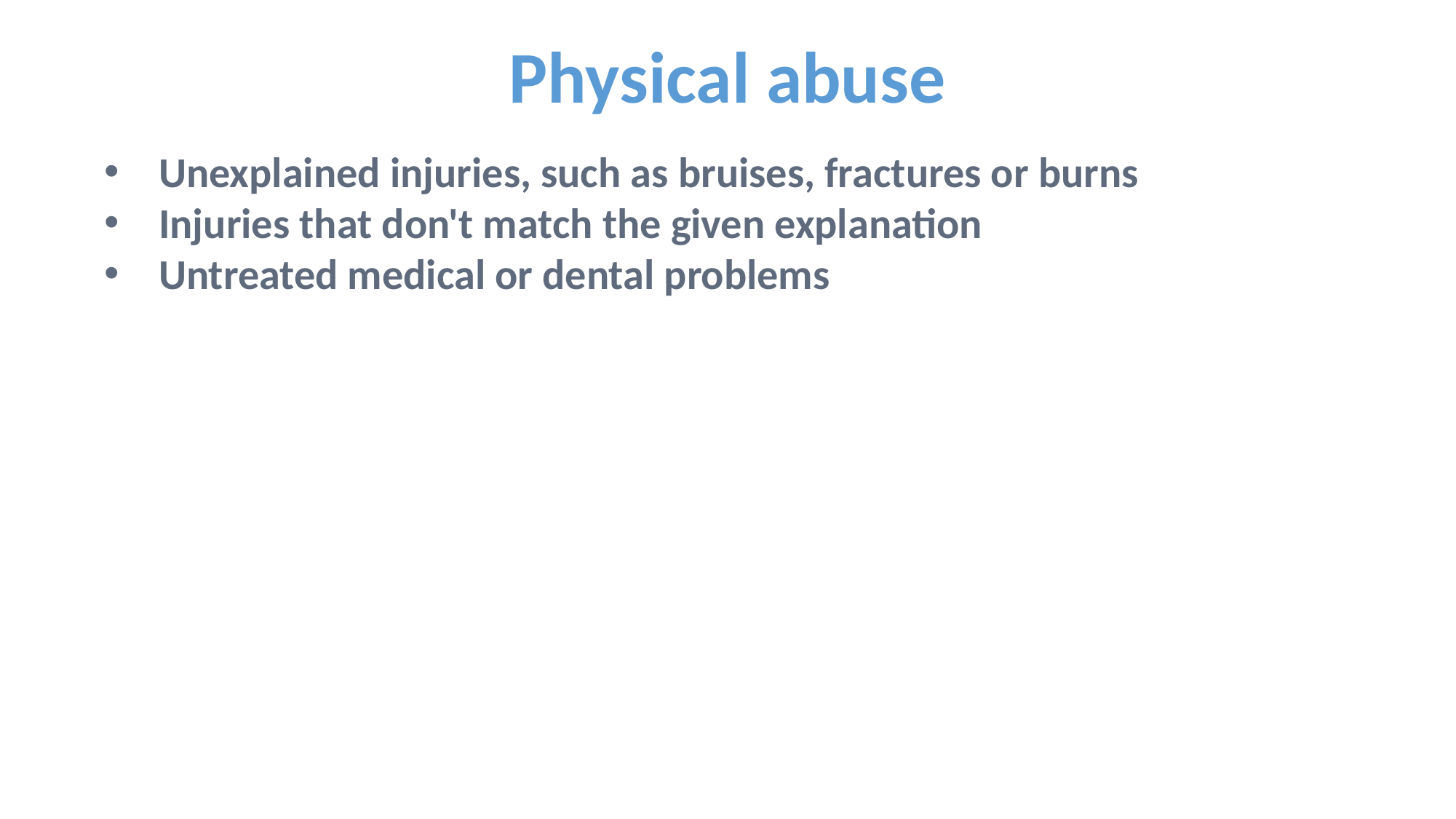

Physical abuse
Unexplained injuries, such as bruises, fractures or burns
Injuries that don't match the given explanation
Untreated medical or dental problems